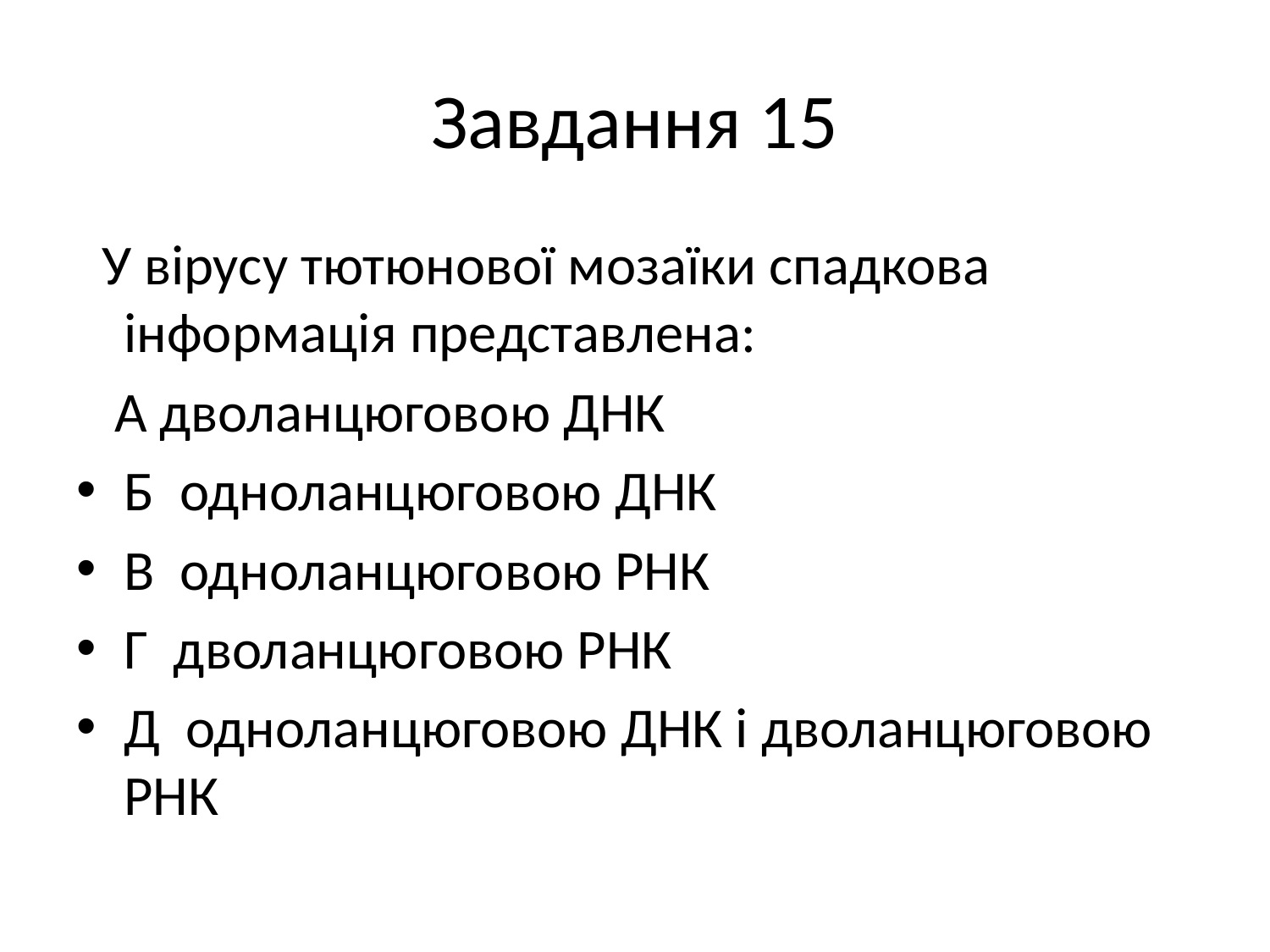

# Завдання 15
  У вірусу тютюнової мозаїки спадкова інформація представлена:
   А дволанцюговою ДНК
Б  одноланцюговою ДНК
В  одноланцюговою РНК
Г  дволанцюговою РНК
Д  одноланцюговою ДНК і дволанцюговою РНК